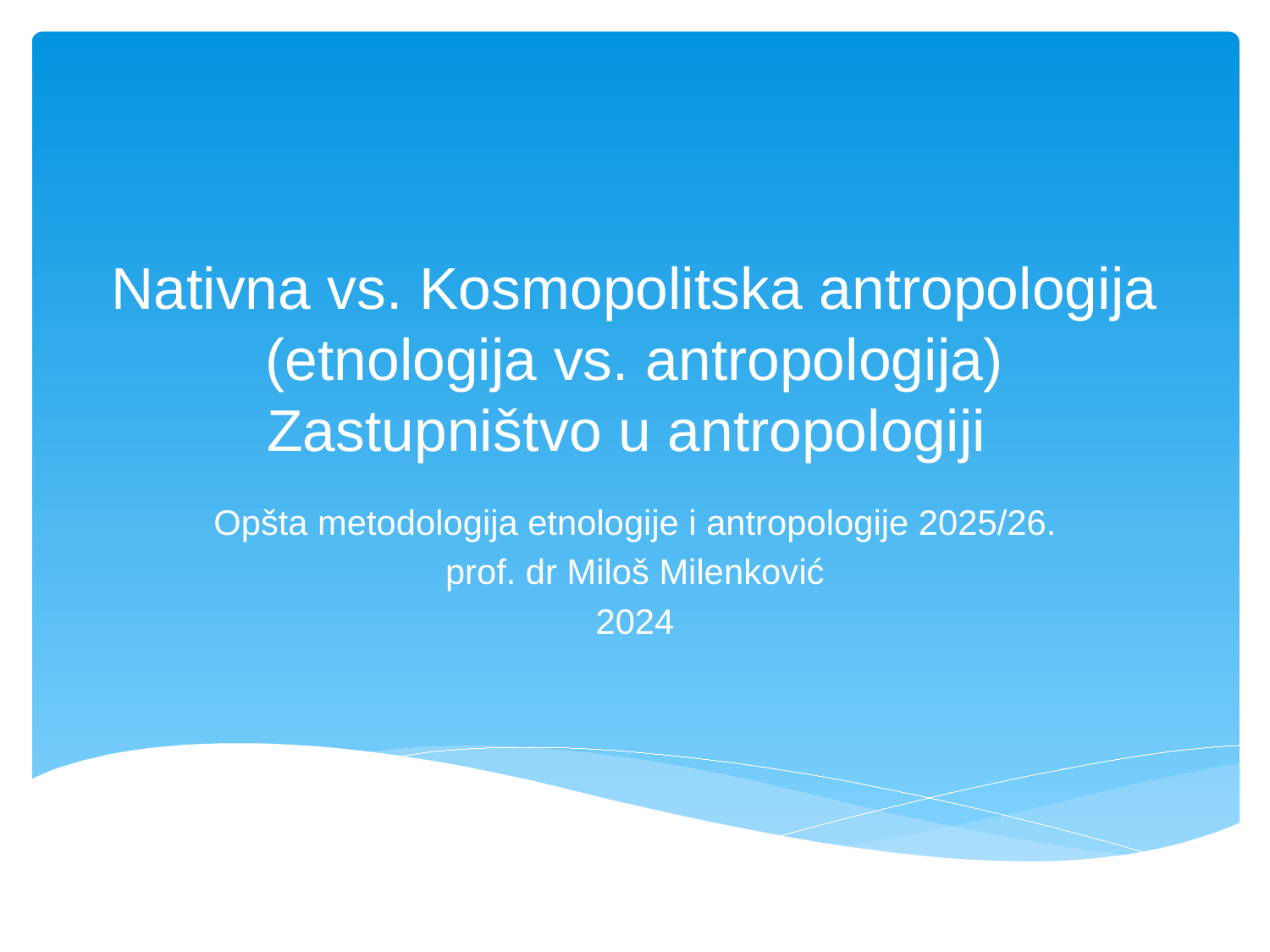

# Nativna vs. Kosmopolitska antropologija (etnologija vs. antropologija) Zastupništvo u antropologiji
Opšta metodologija etnologije i antropologije 2025/26.
prof. dr Miloš Milenković
2024